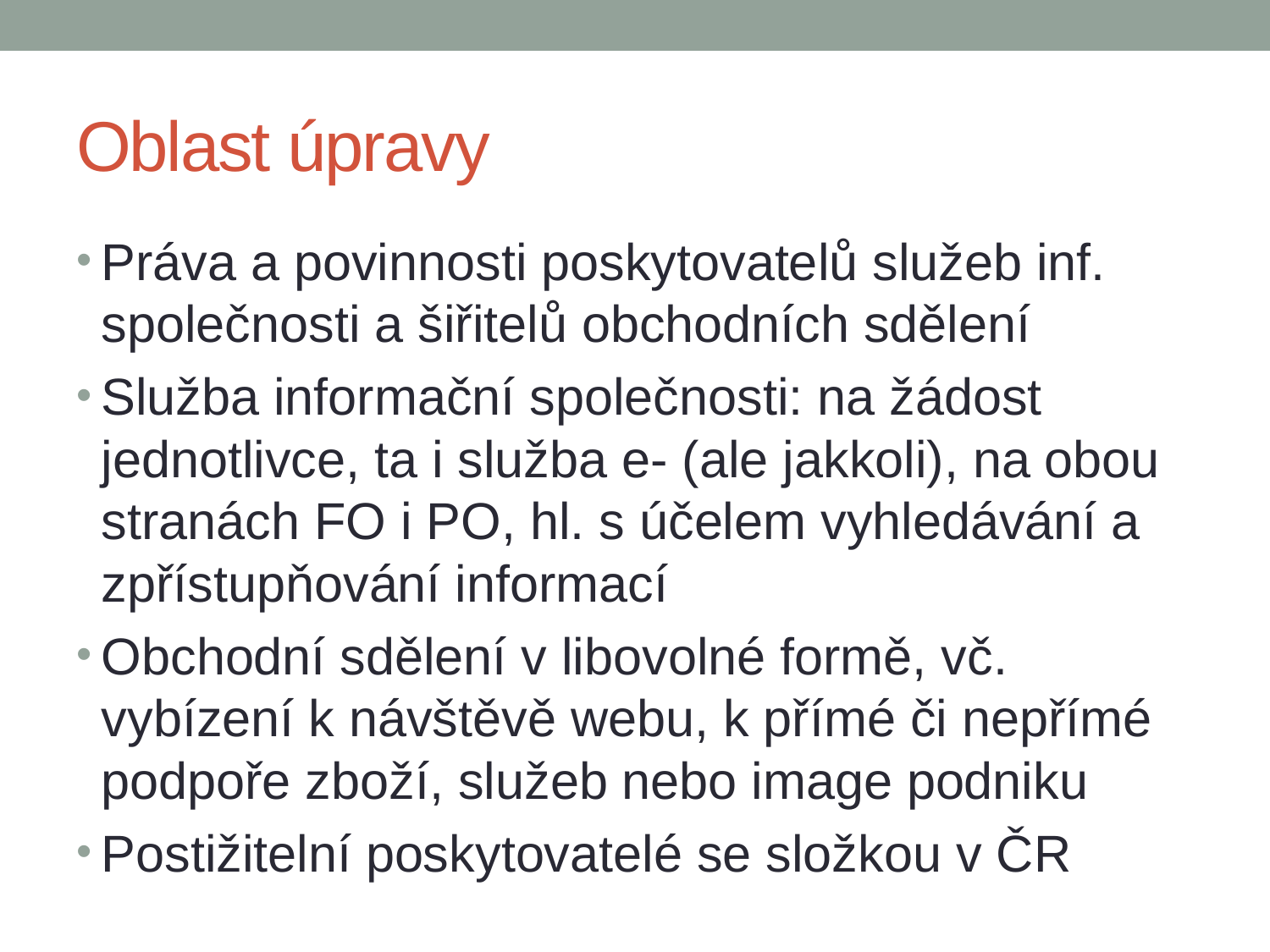

# Oblast úpravy
Práva a povinnosti poskytovatelů služeb inf. společnosti a šiřitelů obchodních sdělení
Služba informační společnosti: na žádost jednotlivce, ta i služba e- (ale jakkoli), na obou stranách FO i PO, hl. s účelem vyhledávání a zpřístupňování informací
Obchodní sdělení v libovolné formě, vč. vybízení k návštěvě webu, k přímé či nepřímé podpoře zboží, služeb nebo image podniku
Postižitelní poskytovatelé se složkou v ČR